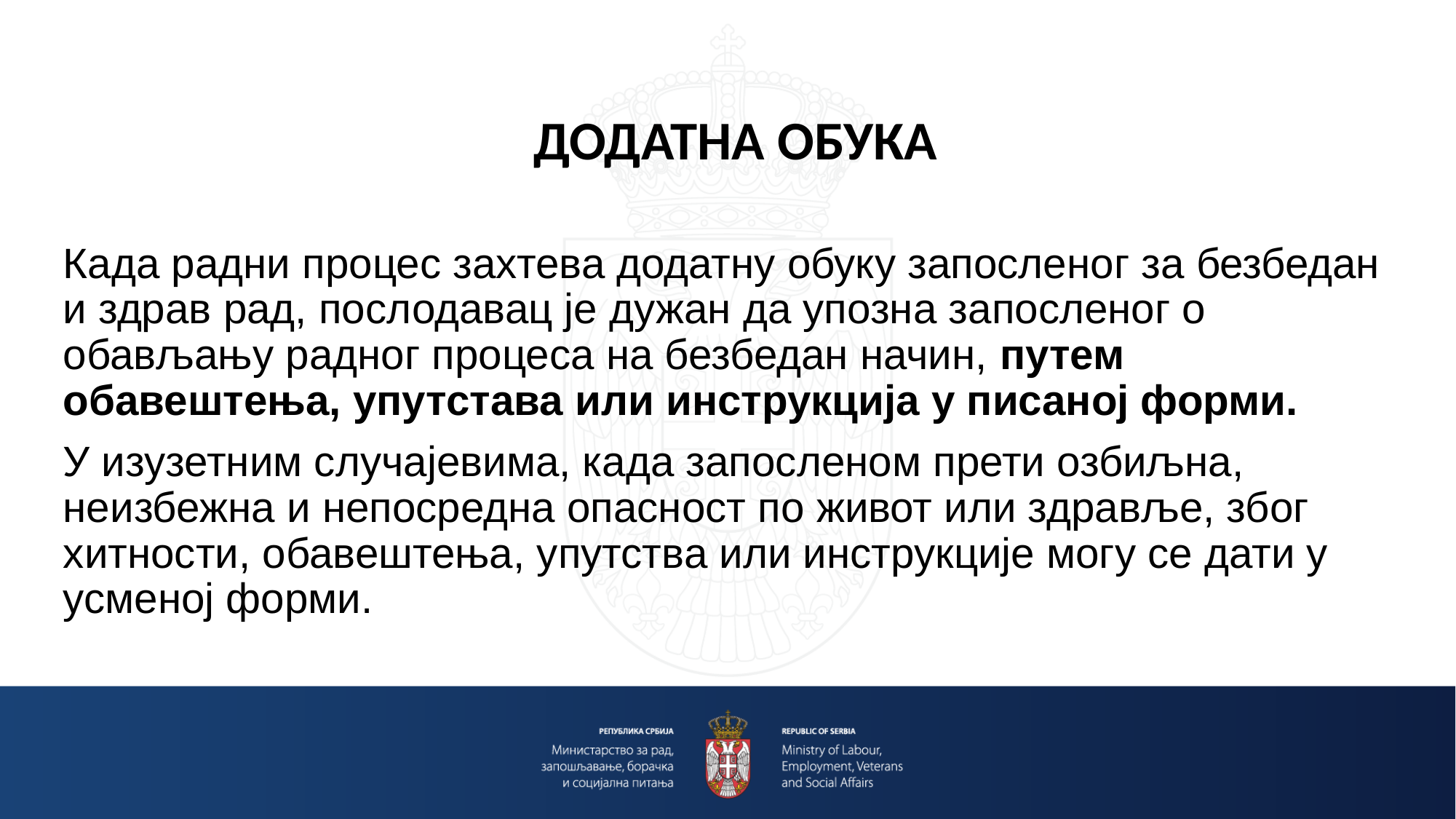

ДОДАТНА ОБУКА

Када радни процес захтева додатну обуку запосленог за безбедан и здрав рад, послодавац је дужан да упозна запосленог о обављању радног процеса на безбедан начин, путем обавештења, упутстава или инструкција у писaној форми.
У изузетним случајевима, када запосленом прети озбиљна, неизбежна и непосредна опасност по живот или здравље, због хитности, обавештења, упутства или инструкције могу се дати у усменој форми.

#